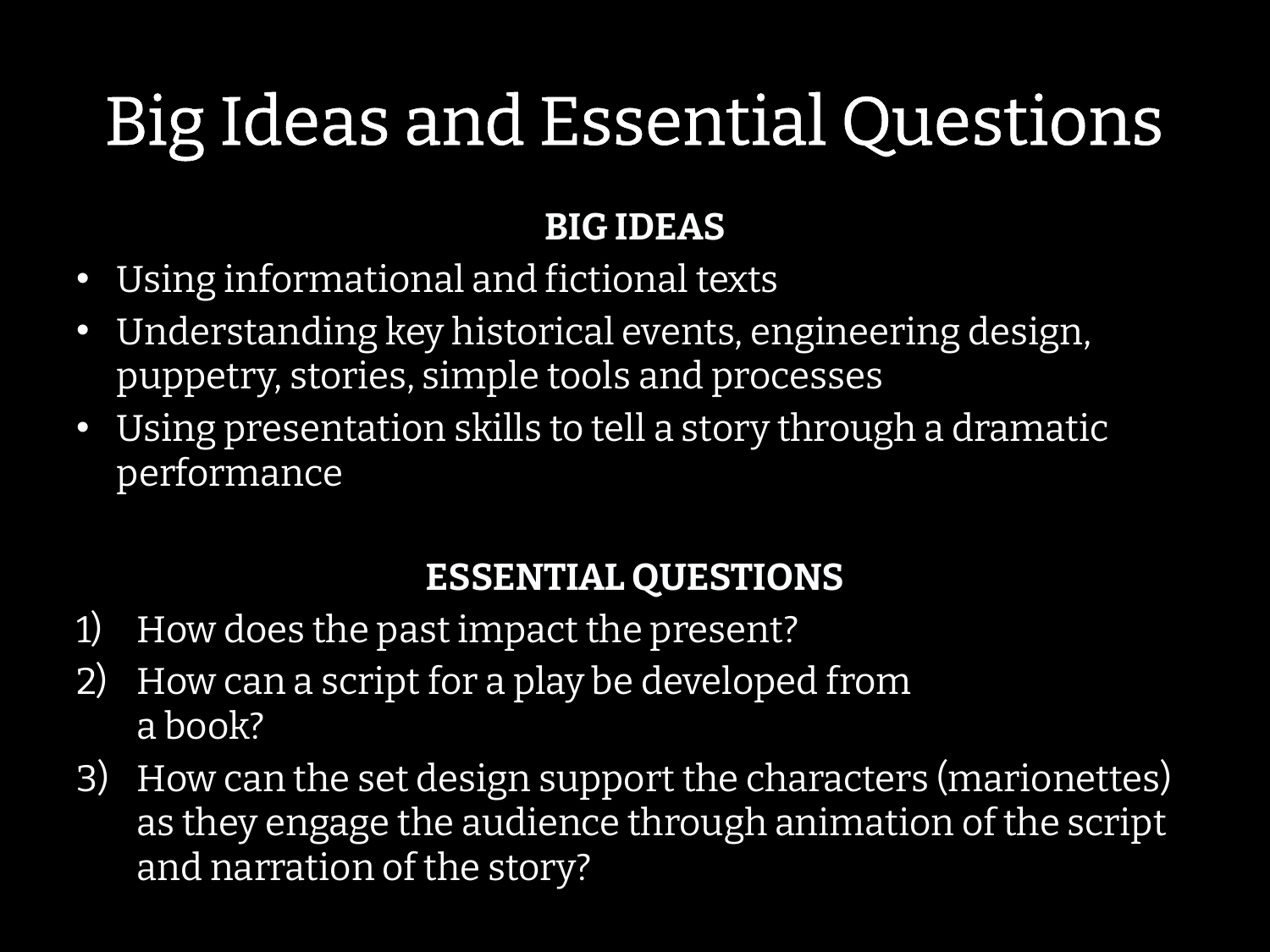

# Big Ideas and Essential Questions
BIG IDEAS
Using informational and fictional texts
Understanding key historical events, engineering design, puppetry, stories, simple tools and processes
Using presentation skills to tell a story through a dramatic performance

ESSENTIAL QUESTIONS
How does the past impact the present?
How can a script for a play be developed from
a book?
How can the set design support the characters (marionettes) as they engage the audience through animation of the script and narration of the story?